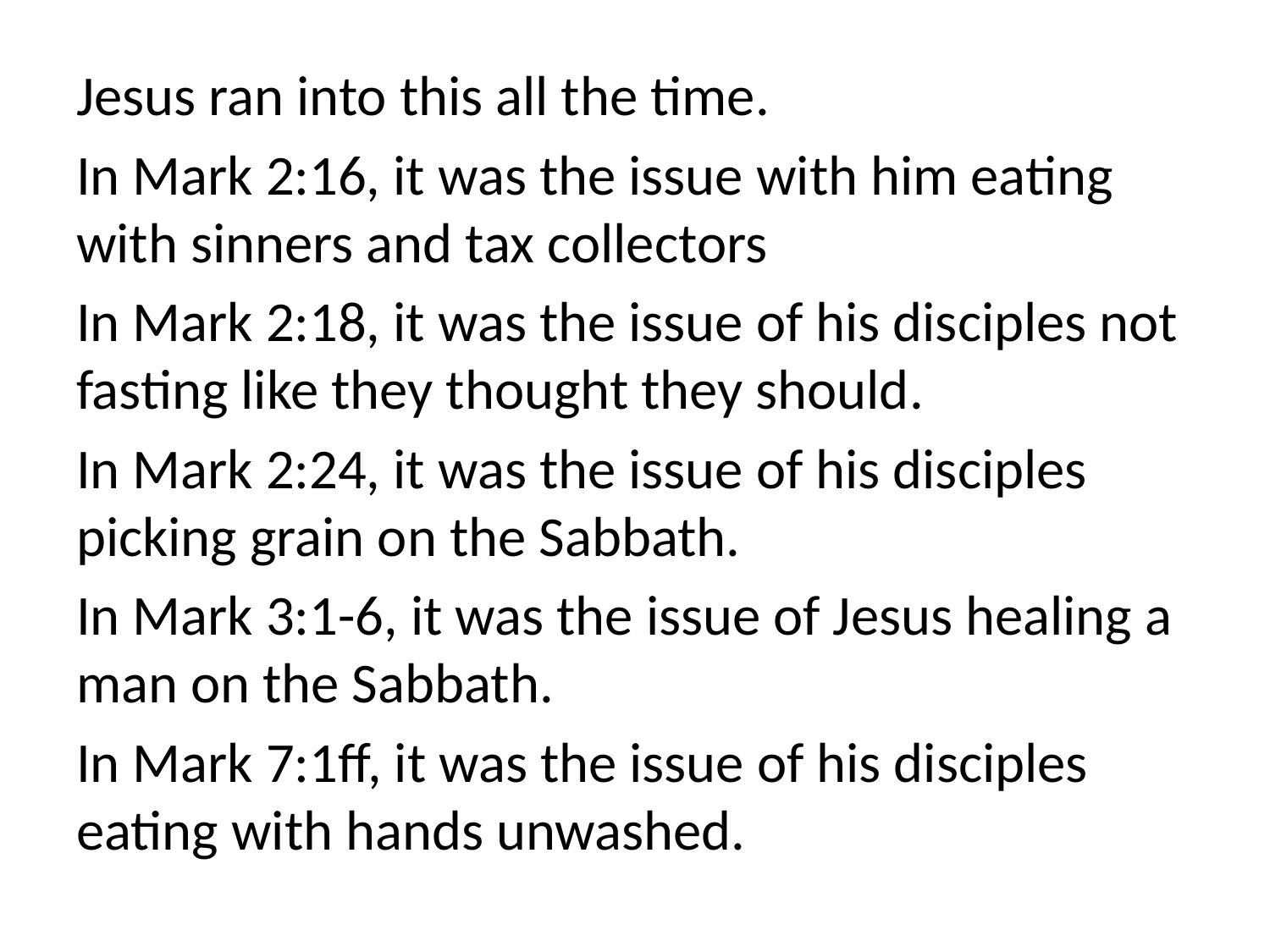

Jesus ran into this all the time.
In Mark 2:16, it was the issue with him eating with sinners and tax collectors
In Mark 2:18, it was the issue of his disciples not fasting like they thought they should.
In Mark 2:24, it was the issue of his disciples picking grain on the Sabbath.
In Mark 3:1-6, it was the issue of Jesus healing a man on the Sabbath.
In Mark 7:1ff, it was the issue of his disciples eating with hands unwashed.